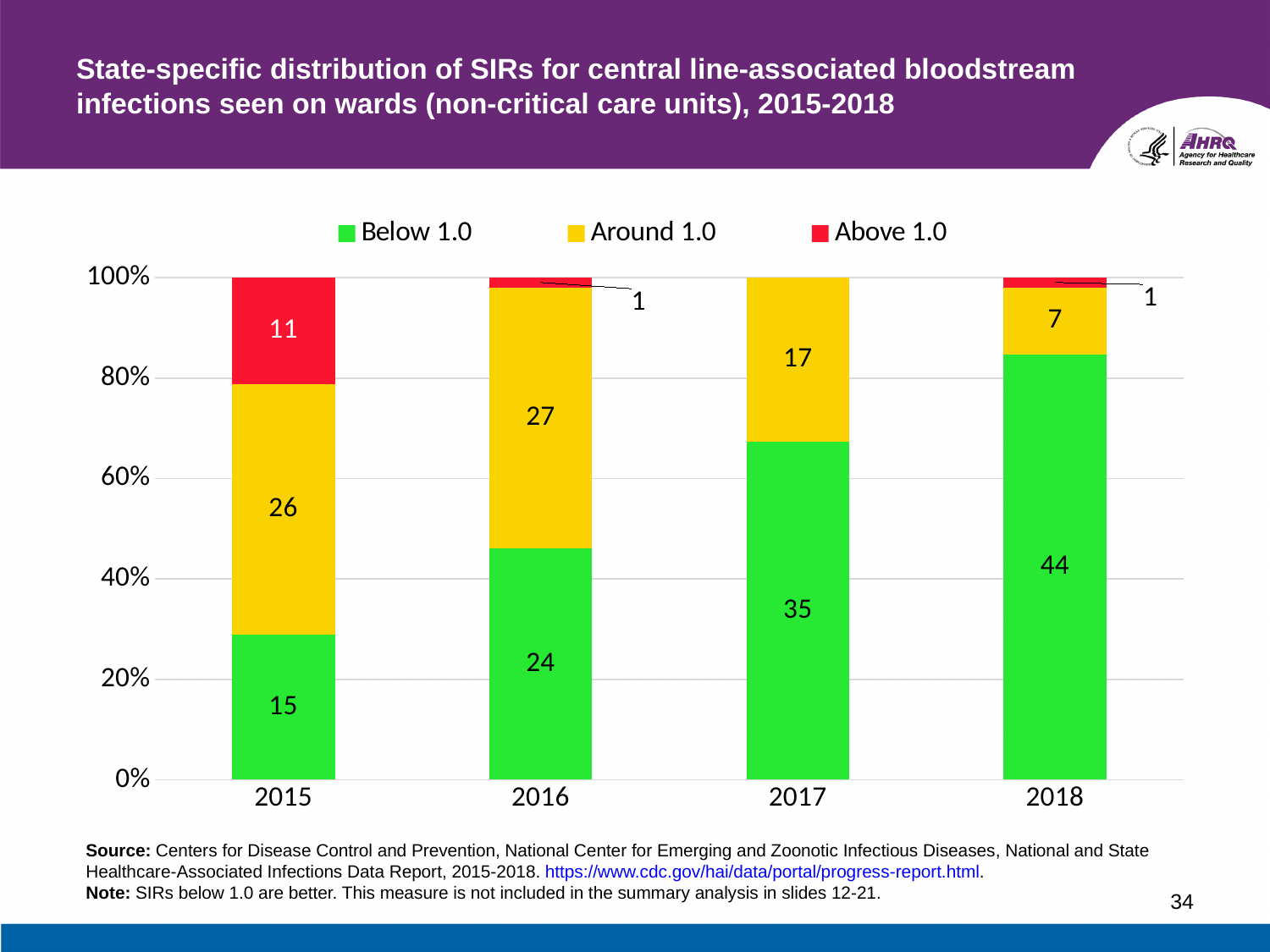

# State-specific distribution of SIRs for central line-associated bloodstream infections seen on wards (non-critical care units), 2015-2018

### Chart

| Category | Below 1.0 | Around 1.0 | Above 1.0 |
|---|---|---|---|
| 2015 | 15.0 | 26.0 | 11.0 |
| 2016 | 24.0 | 27.0 | 1.0 |
| 2017 | 35.0 | 17.0 | None |
| 2018 | 44.0 | 7.0 | 1.0 |
Source: Centers for Disease Control and Prevention, National Center for Emerging and Zoonotic Infectious Diseases, National and State Healthcare-Associated Infections Data Report, 2015-2018. https://www.cdc.gov/hai/data/portal/progress-report.html.
Note: SIRs below 1.0 are better. This measure is not included in the summary analysis in slides 12-21.
34